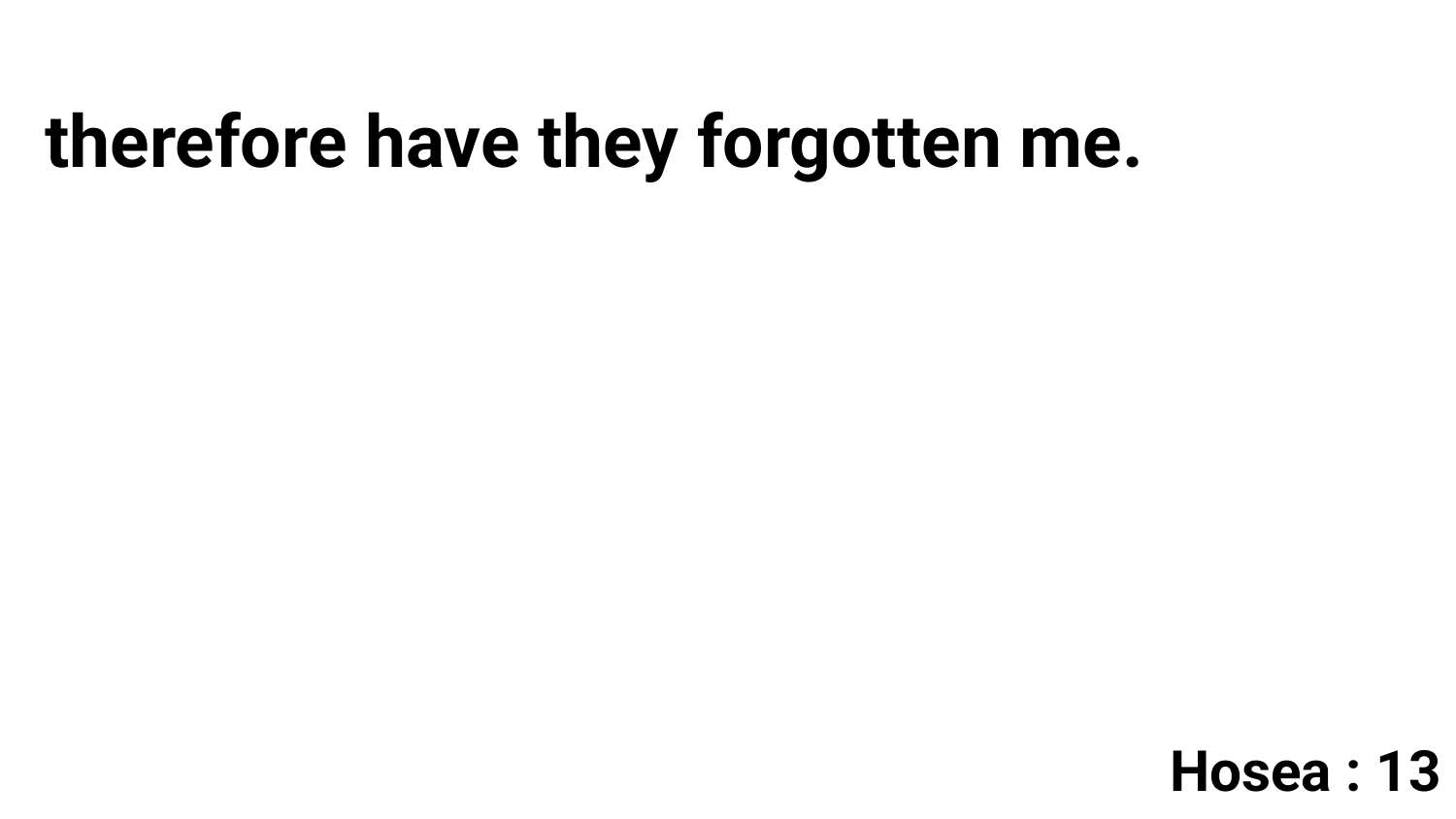

therefore have they forgotten me.
Hosea : 13